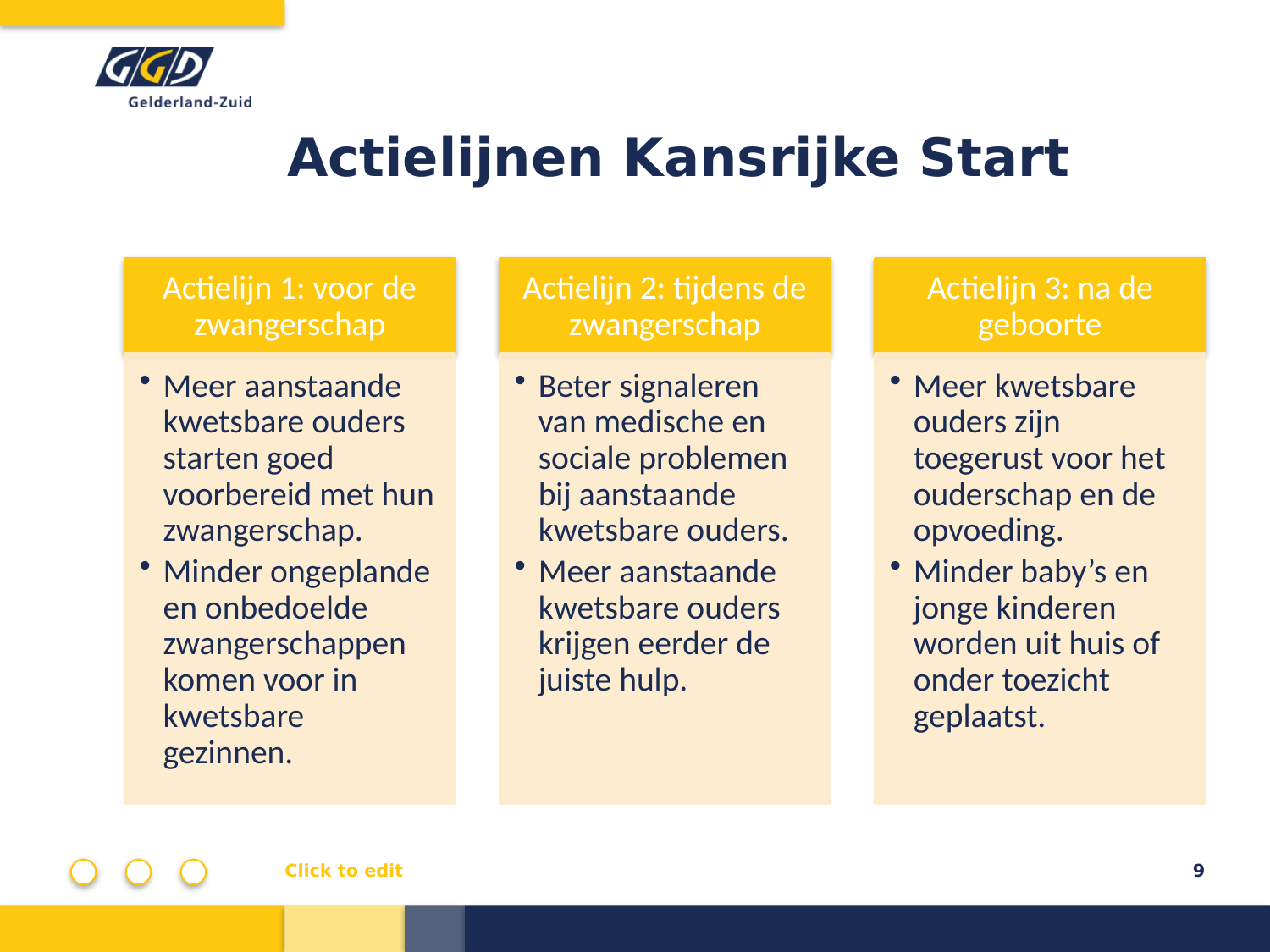

# Actielijnen Kansrijke Start
Actielijn 1: voor de zwangerschap
Meer aanstaande kwetsbare ouders starten goed voorbereid met hun zwangerschap.
Minder ongeplande en onbedoelde zwangerschappen komen voor in kwetsbare gezinnen.
Actielijn 2: tijdens de zwangerschap
Beter signaleren van medische en sociale problemen bij aanstaande kwetsbare ouders.
Meer aanstaande kwetsbare ouders krijgen eerder de juiste hulp.
Actielijn 3: na de geboorte
Meer kwetsbare ouders zijn toegerust voor het ouderschap en de opvoeding.
Minder baby’s en jonge kinderen worden uit huis of onder toezicht geplaatst.
Click to edit
9